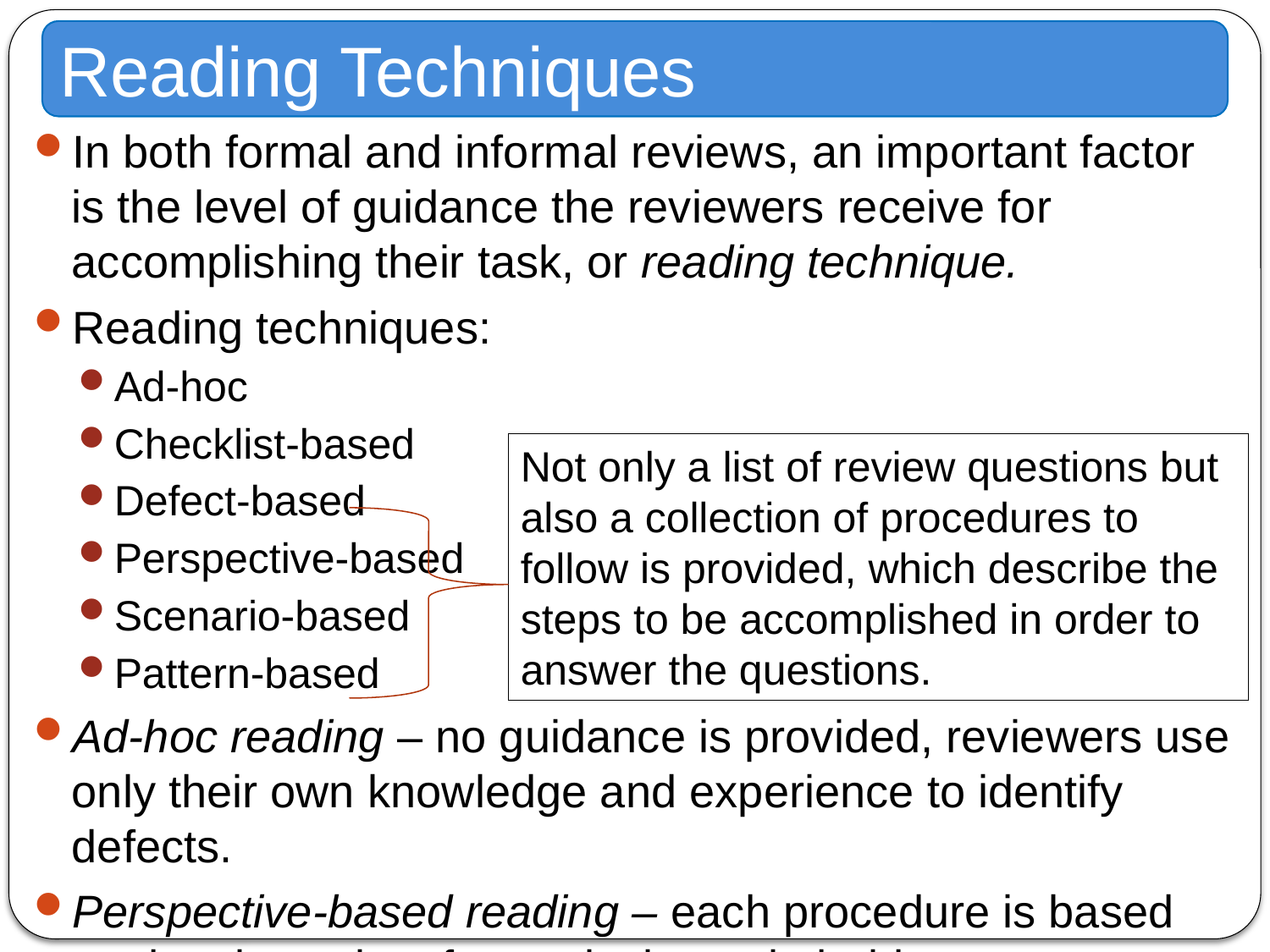

Reading Techniques
In both formal and informal reviews, an important factor is the level of guidance the reviewers receive for accomplishing their task, or reading technique.
Reading techniques:
Ad-hoc
Checklist-based
Defect-based
Perspective-based
Scenario-based
Pattern-based
Ad-hoc reading – no guidance is provided, reviewers use only their own knowledge and experience to identify defects.
Perspective-based reading – each procedure is based on the viewpoint of a particular stakeholder.
Not only a list of review questions but also a collection of procedures to follow is provided, which describe the steps to be accomplished in order to answer the questions.